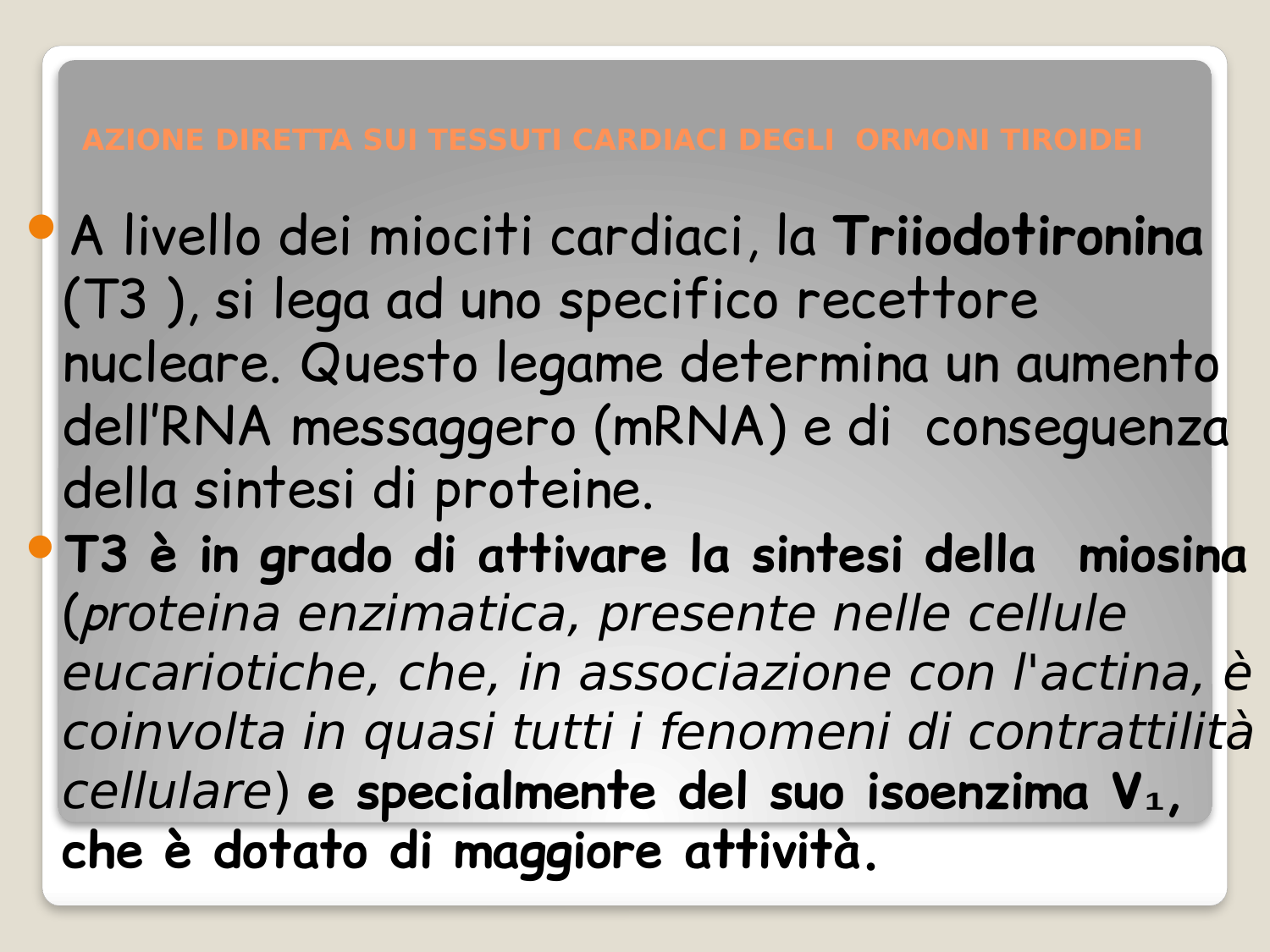

# AZIONE DIRETTA SUI TESSUTI CARDIACI DEGLI  ORMONI TIROIDEI
A livello dei miociti cardiaci, la Triiodotironina (T3 ), si lega ad uno specifico recettore nucleare. Questo legame determina un aumento dell’RNA messaggero (mRNA) e di  conseguenza della sintesi di proteine.
T3 è in grado di attivare la sintesi della  miosina (proteina enzimatica, presente nelle cellule eucariotiche, che, in associazione con l'actina, è coinvolta in quasi tutti i fenomeni di contrattilità cellulare) e specialmente del suo isoenzima V₁, che è dotato di maggiore attività.